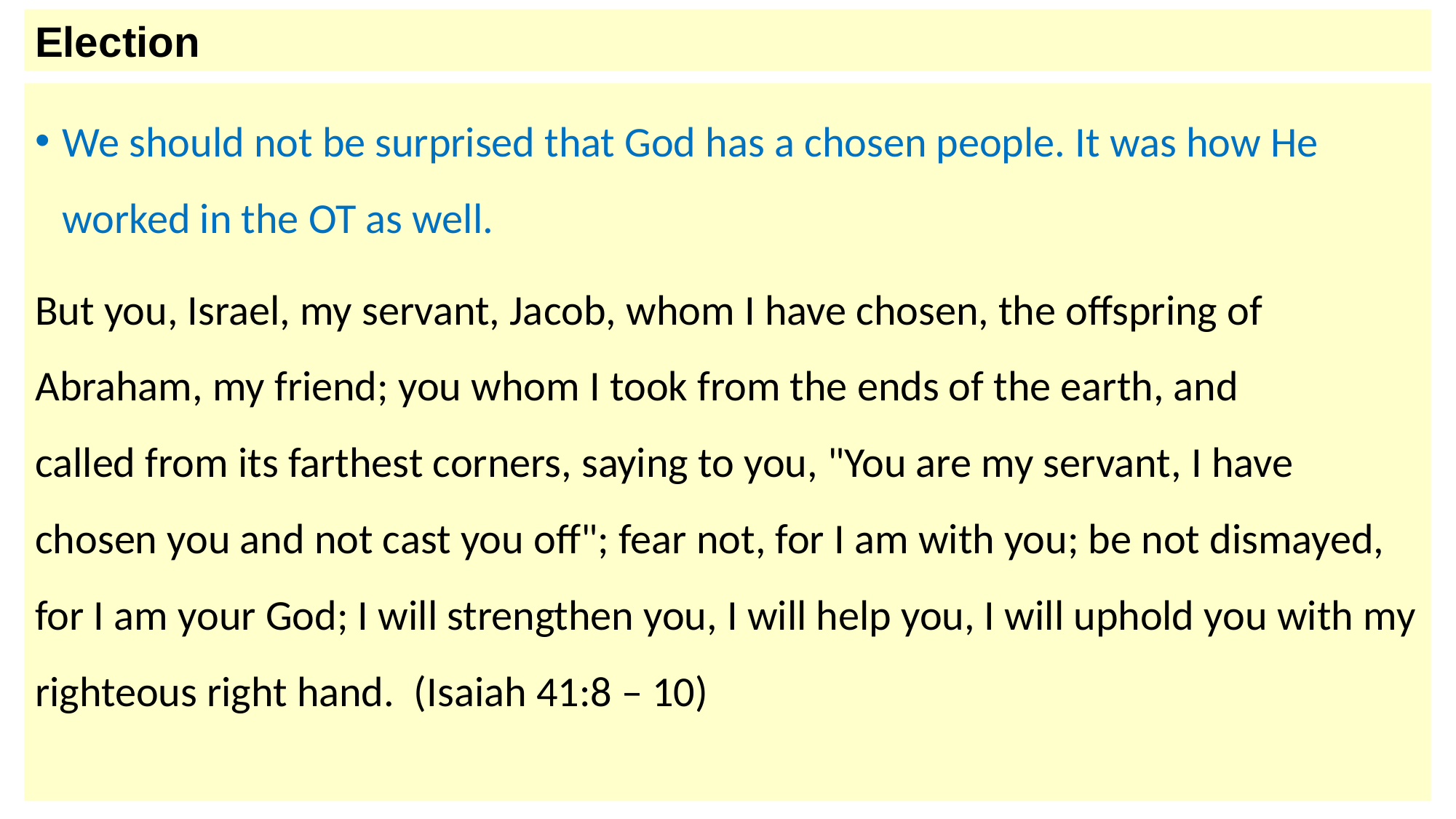

Election
We should not be surprised that God has a chosen people. It was how He worked in the OT as well.
But you, Israel, my servant, Jacob, whom I have chosen, the offspring of Abraham, my friend; you whom I took from the ends of the earth, and called from its farthest corners, saying to you, "You are my servant, I have chosen you and not cast you off"; fear not, for I am with you; be not dismayed, for I am your God; I will strengthen you, I will help you, I will uphold you with my righteous right hand.  (Isaiah 41:8 – 10)